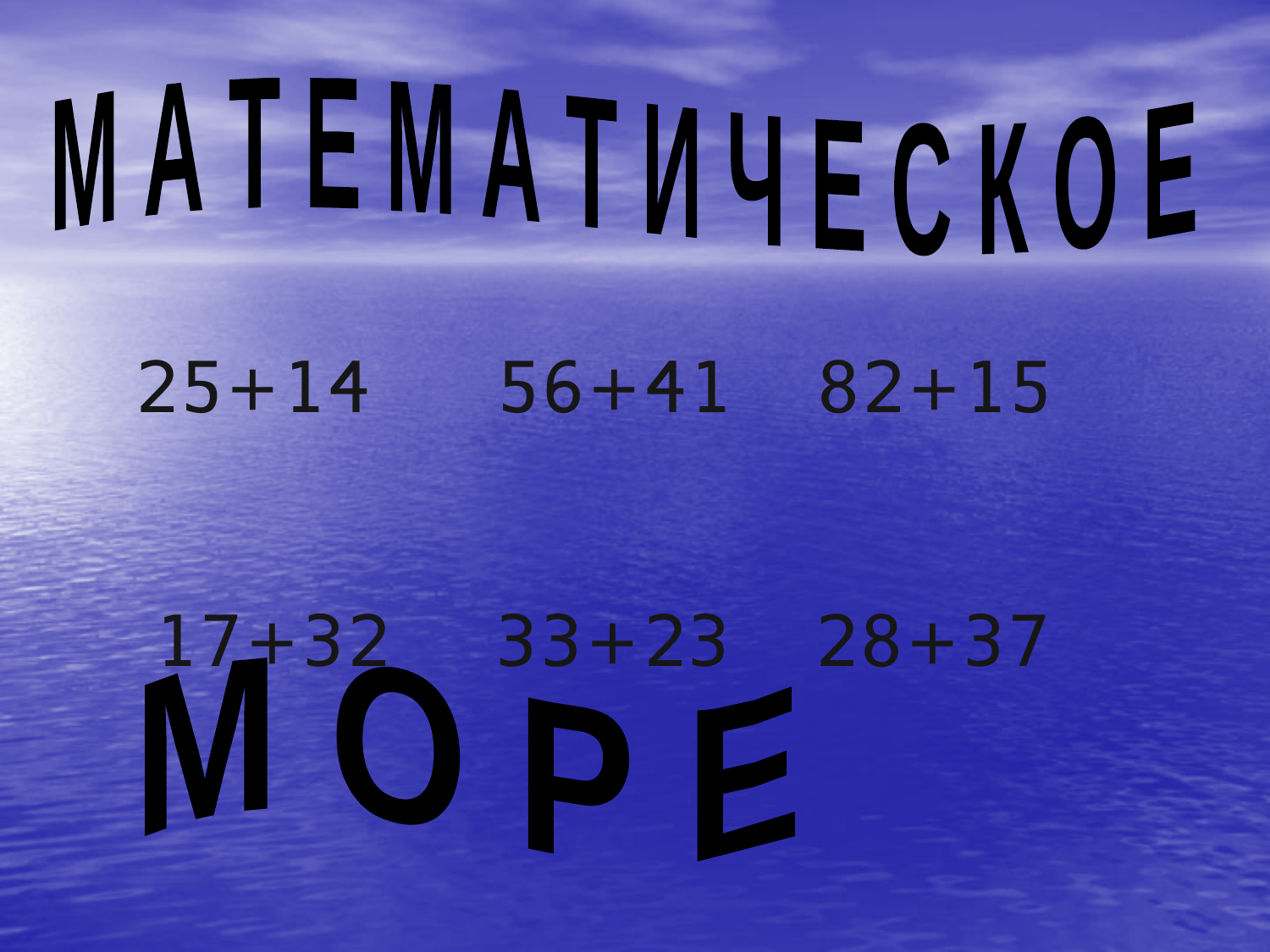

М А Т Е М А Т И Ч Е С К О Е
 25+14      56+41    82+15

  17+32     33+23    28+37
М О Р Е